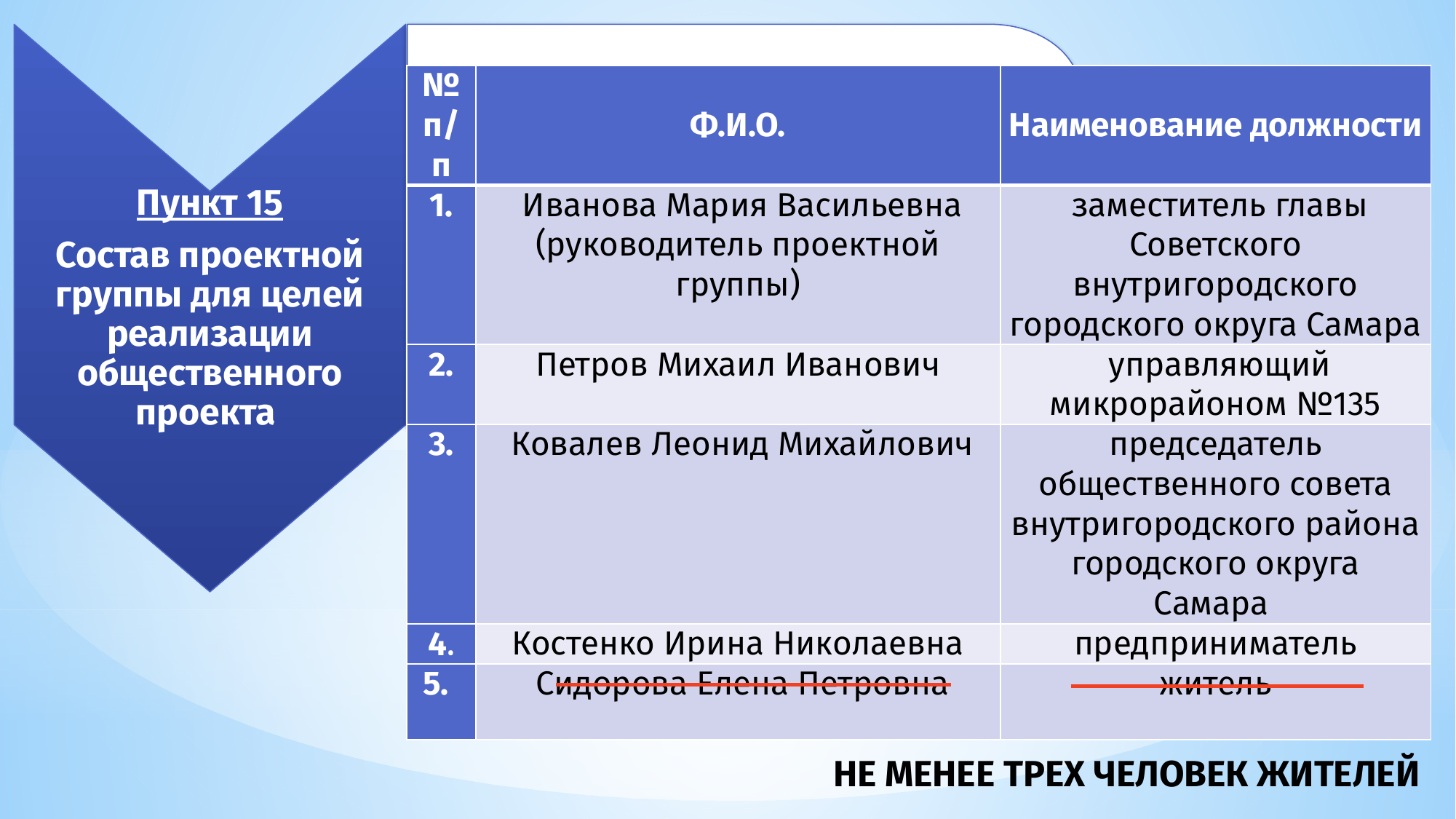

Пункт 15
Состав проектной группы для целей реализации общественного проекта

| № п/п | Ф.И.О. | Наименование должности |
| --- | --- | --- |
| 1. | Иванова Мария Васильевна (руководитель проектной группы) | заместитель главы Советского внутригородского городского округа Самара |
| 2. | Петров Михаил Иванович | управляющий микрорайоном №135 |
| 3. | Ковалев Леонид Михайлович | председатель общественного совета внутригородского района городского округа Самара |
| 4. | Костенко Ирина Николаевна | предприниматель |
| 5. | Сидорова Елена Петровна | житель |
НЕ МЕНЕЕ ТРЕХ ЧЕЛОВЕК ЖИТЕЛЕЙ